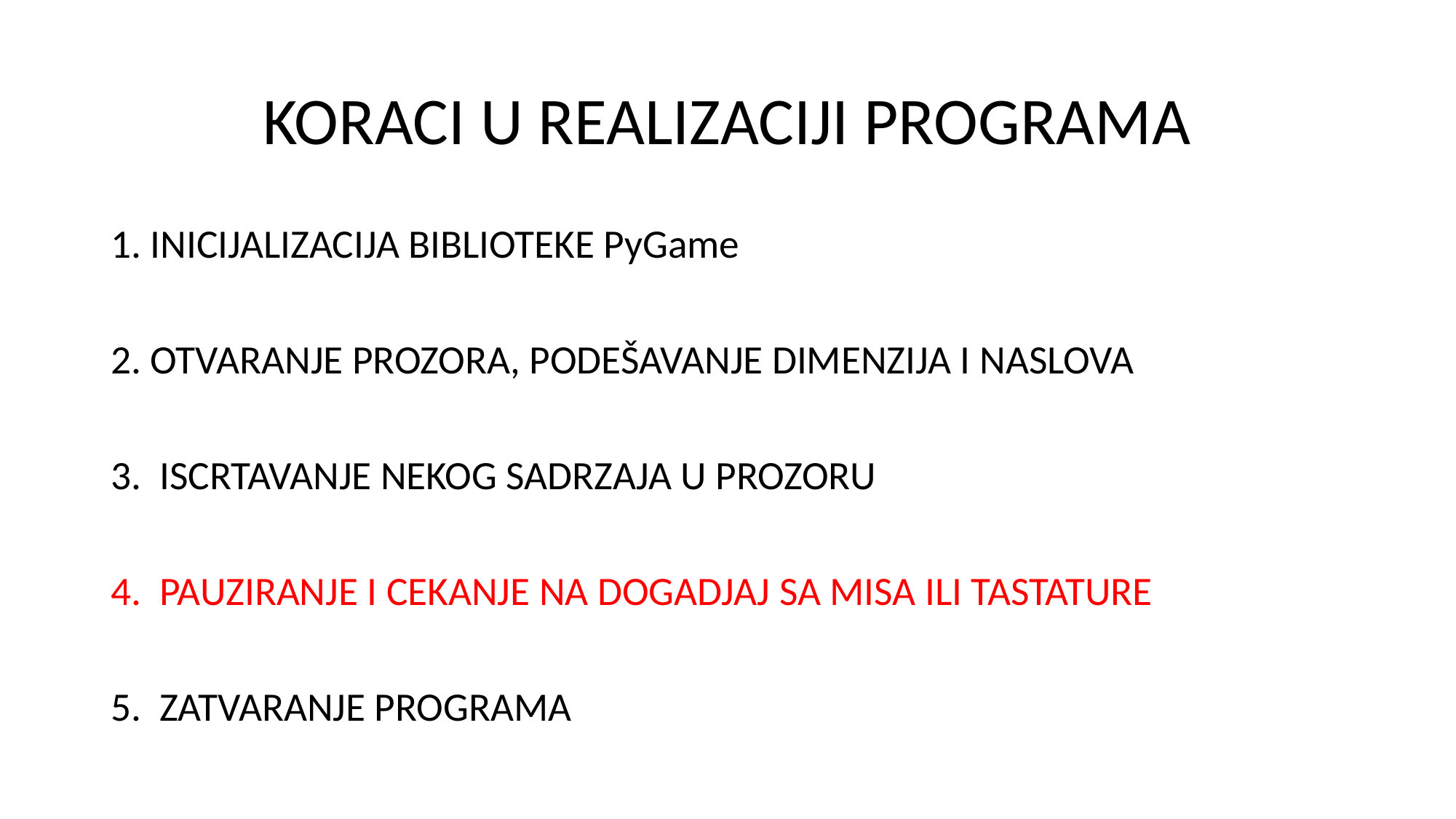

# KORACI U REALIZACIJI PROGRAMA
1. INICIJALIZACIJA BIBLIOTEKE PyGame

2. OTVARANJE PROZORA, PODEŠAVANJE DIMENZIJA I NASLOVA

3.  ISCRTAVANJE NEKOG SADRZAJA U PROZORU

4.  PAUZIRANJE I CEKANJE NA DOGADJAJ SA MISA ILI TASTATURE

5.  ZATVARANJE PROGRAMA